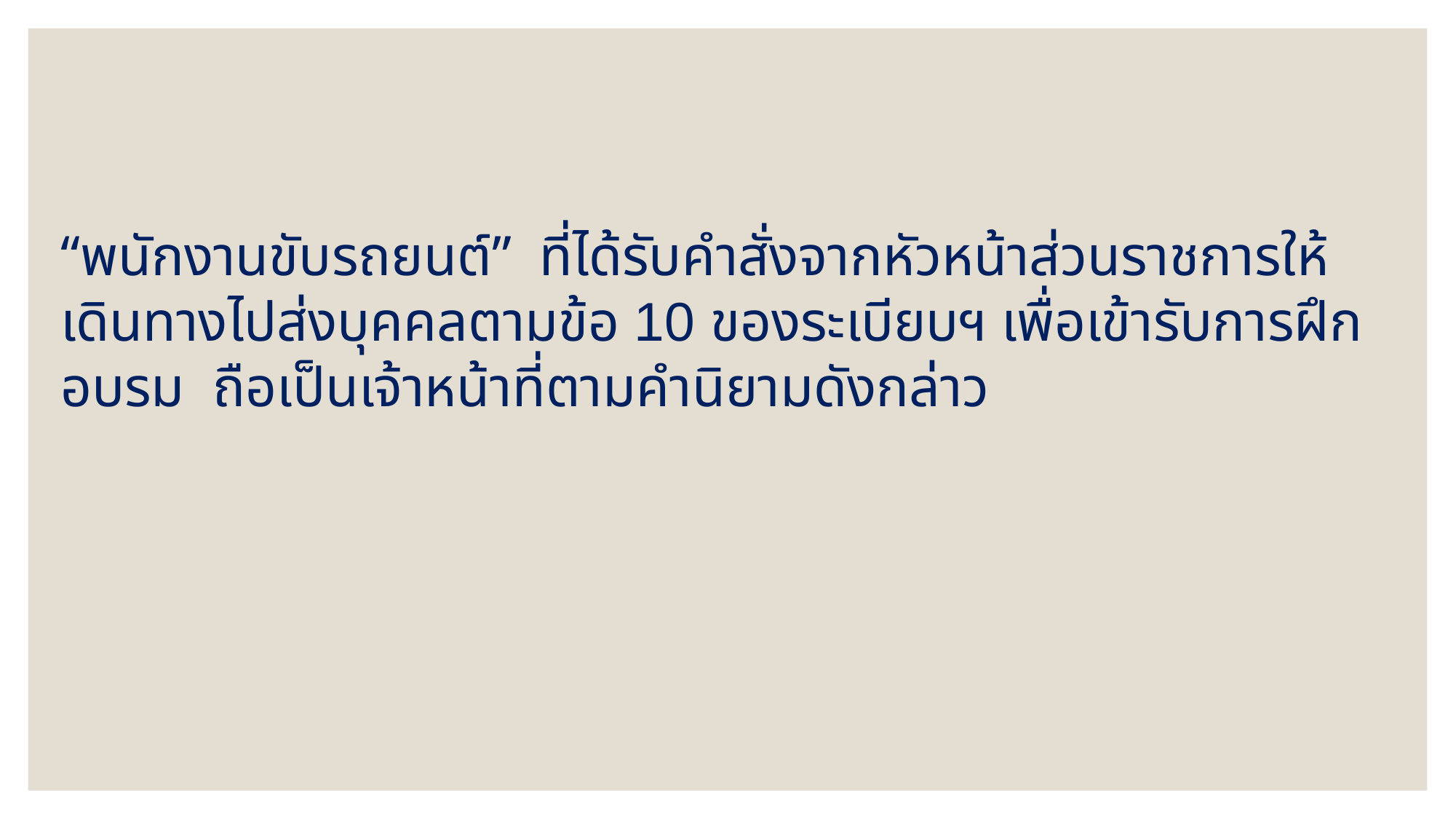

“พนักงานขับรถยนต์”  ที่ได้รับคำสั่งจากหัวหน้าส่วนราชการให้เดินทางไปส่งบุคคลตามข้อ 10 ของระเบียบฯ เพื่อเข้ารับการฝึกอบรม  ถือเป็นเจ้าหน้าที่ตามคำนิยามดังกล่าว